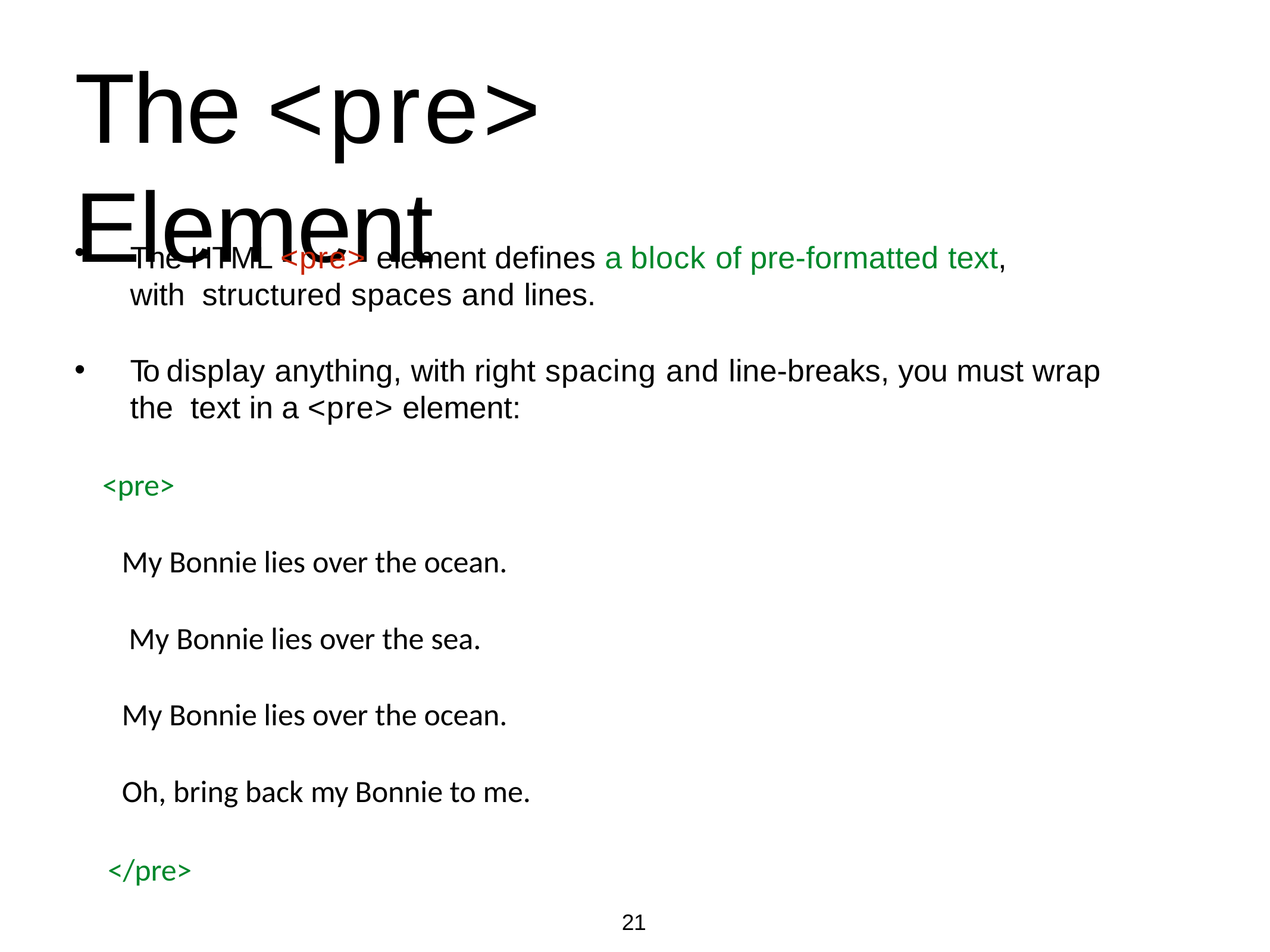

# The <pre> Element
The HTML <pre> element defines a block of pre-formatted text, with  structured spaces and lines.

To display anything, with right spacing and line-breaks, you must wrap the  text in a <pre> element:

<pre>
My Bonnie lies over the ocean.  My Bonnie lies over the sea.
My Bonnie lies over the ocean.  Oh, bring back my Bonnie to me.

</pre>
21